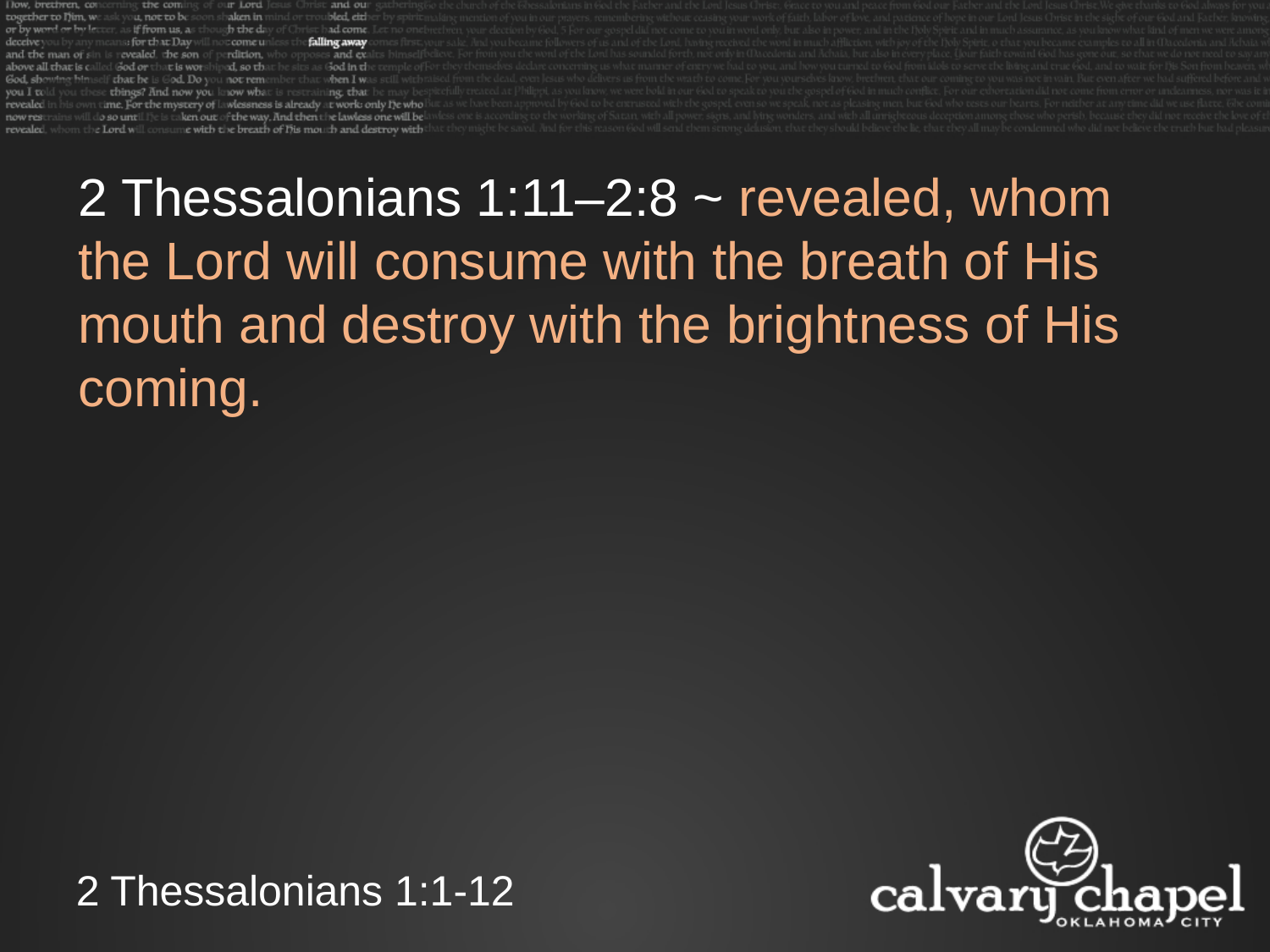

2 Thessalonians 1:11–2:8 ~ revealed, whom the Lord will consume with the breath of His mouth and destroy with the brightness of His coming.
2 Thessalonians 1:1-12